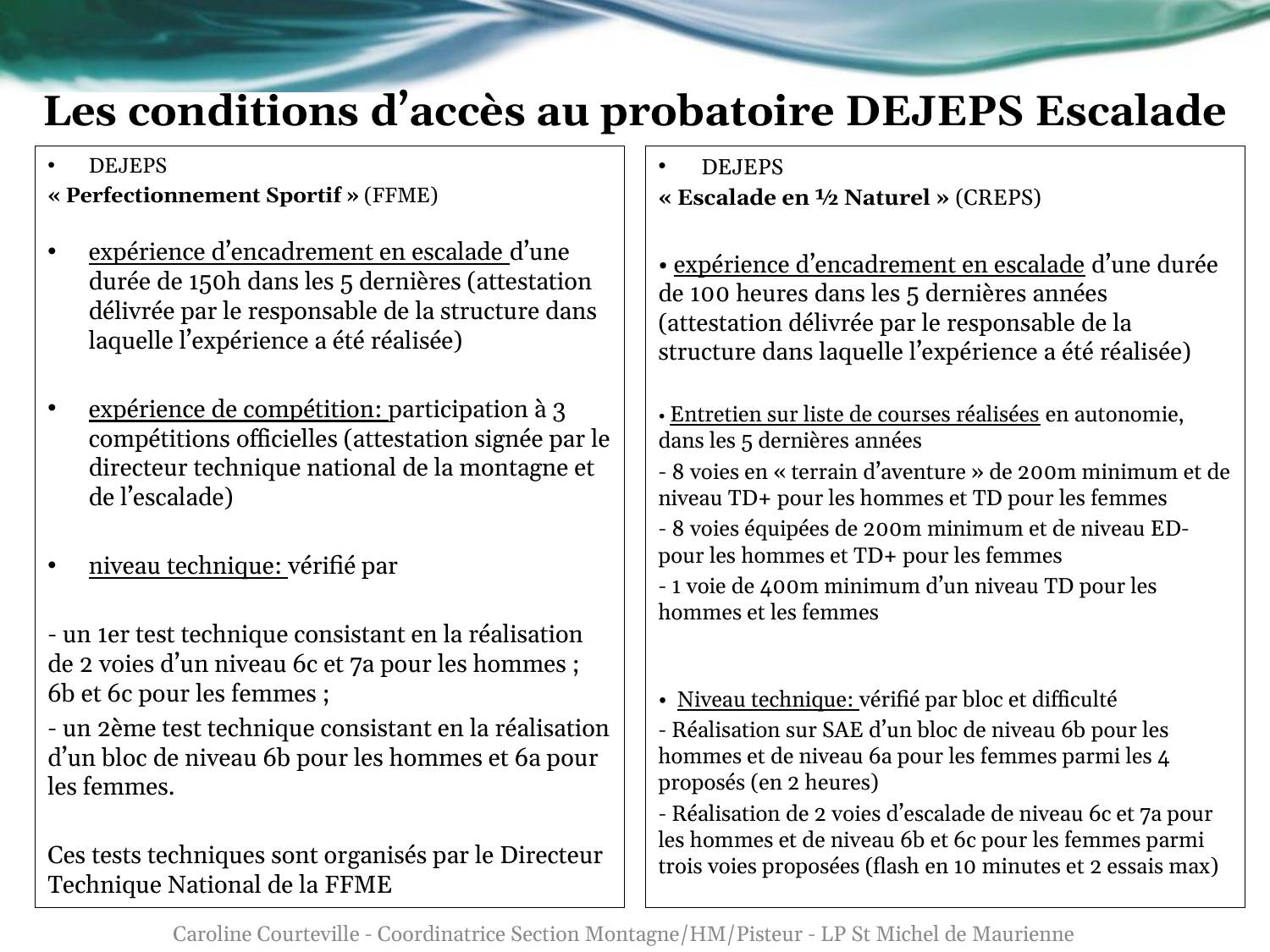

# Les conditions d’accès au probatoire DEJEPS Escalade
DEJEPS
« Perfectionnement Sportif » (FFME)

expérience d’encadrement en escalade d’une durée de 150h dans les 5 dernières (attestation délivrée par le responsable de la structure dans laquelle l’expérience a été réalisée)

expérience de compétition: participation à 3 compétitions officielles (attestation signée par le directeur technique national de la montagne et de l’escalade)

niveau technique: vérifié par

- un 1er test technique consistant en la réalisation de 2 voies d’un niveau 6c et 7a pour les hommes ; 6b et 6c pour les femmes ;
- un 2ème test technique consistant en la réalisation d’un bloc de niveau 6b pour les hommes et 6a pour les femmes.

Ces tests techniques sont organisés par le Directeur Technique National de la FFME

DEJEPS
« Escalade en ½ Naturel » (CREPS)

• expérience d’encadrement en escalade d’une durée de 100 heures dans les 5 dernières années (attestation délivrée par le responsable de la structure dans laquelle l’expérience a été réalisée)

• Entretien sur liste de courses réalisées en autonomie, dans les 5 dernières années
- 8 voies en « terrain d’aventure » de 200m minimum et de niveau TD+ pour les hommes et TD pour les femmes
- 8 voies équipées de 200m minimum et de niveau ED- pour les hommes et TD+ pour les femmes
- 1 voie de 400m minimum d’un niveau TD pour les hommes et les femmes

•  Niveau technique: vérifié par bloc et difficulté
- Réalisation sur SAE d’un bloc de niveau 6b pour les hommes et de niveau 6a pour les femmes parmi les 4 proposés (en 2 heures)
- Réalisation de 2 voies d’escalade de niveau 6c et 7a pour les hommes et de niveau 6b et 6c pour les femmes parmi trois voies proposées (flash en 10 minutes et 2 essais max)
Caroline Courteville - Coordinatrice Section Montagne/HM/Pisteur - LP St Michel de Maurienne